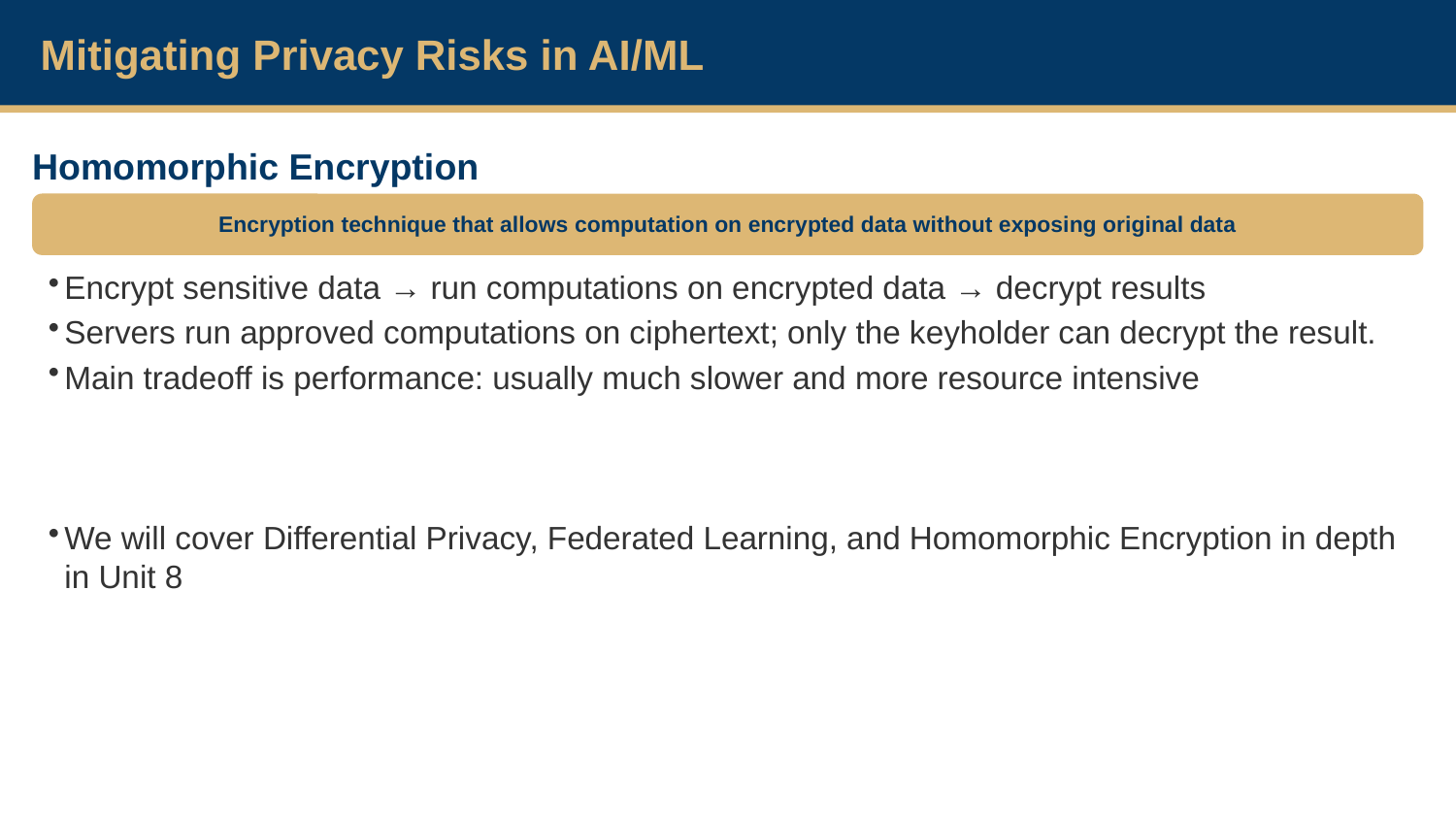

Mitigating Privacy Risks in AI/ML

Homomorphic Encryption

Encryption technique that allows computation on encrypted data without exposing original data
Encrypt sensitive data → run computations on encrypted data → decrypt results
Servers run approved computations on ciphertext; only the keyholder can decrypt the result.
Main tradeoff is performance: usually much slower and more resource intensive
We will cover Differential Privacy, Federated Learning, and Homomorphic Encryption in depth in Unit 8